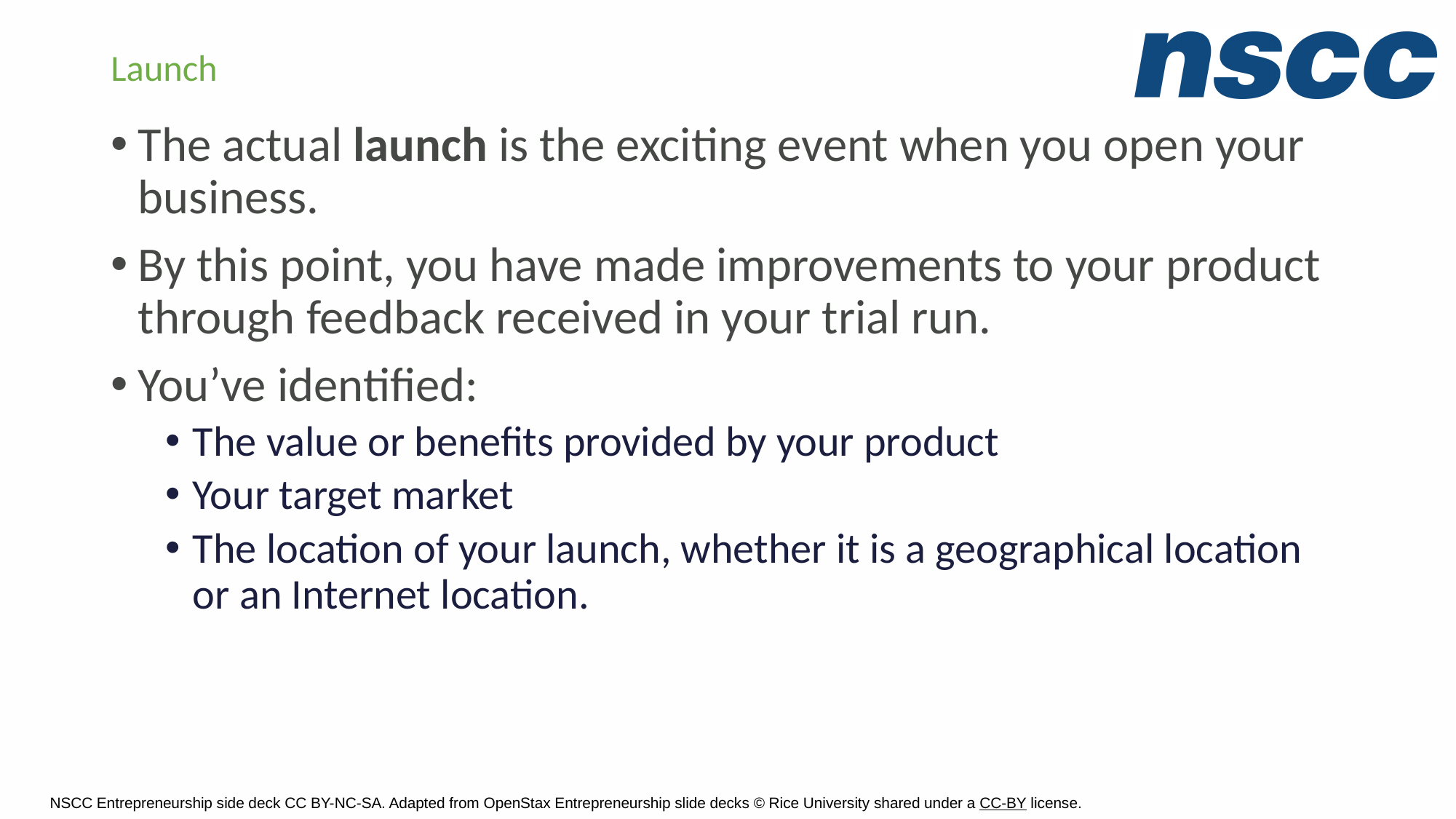

# Launch
The actual launch is the exciting event when you open your business.
By this point, you have made improvements to your product through feedback received in your trial run.
You’ve identified:
The value or benefits provided by your product
Your target market
The location of your launch, whether it is a geographical location or an Internet location.